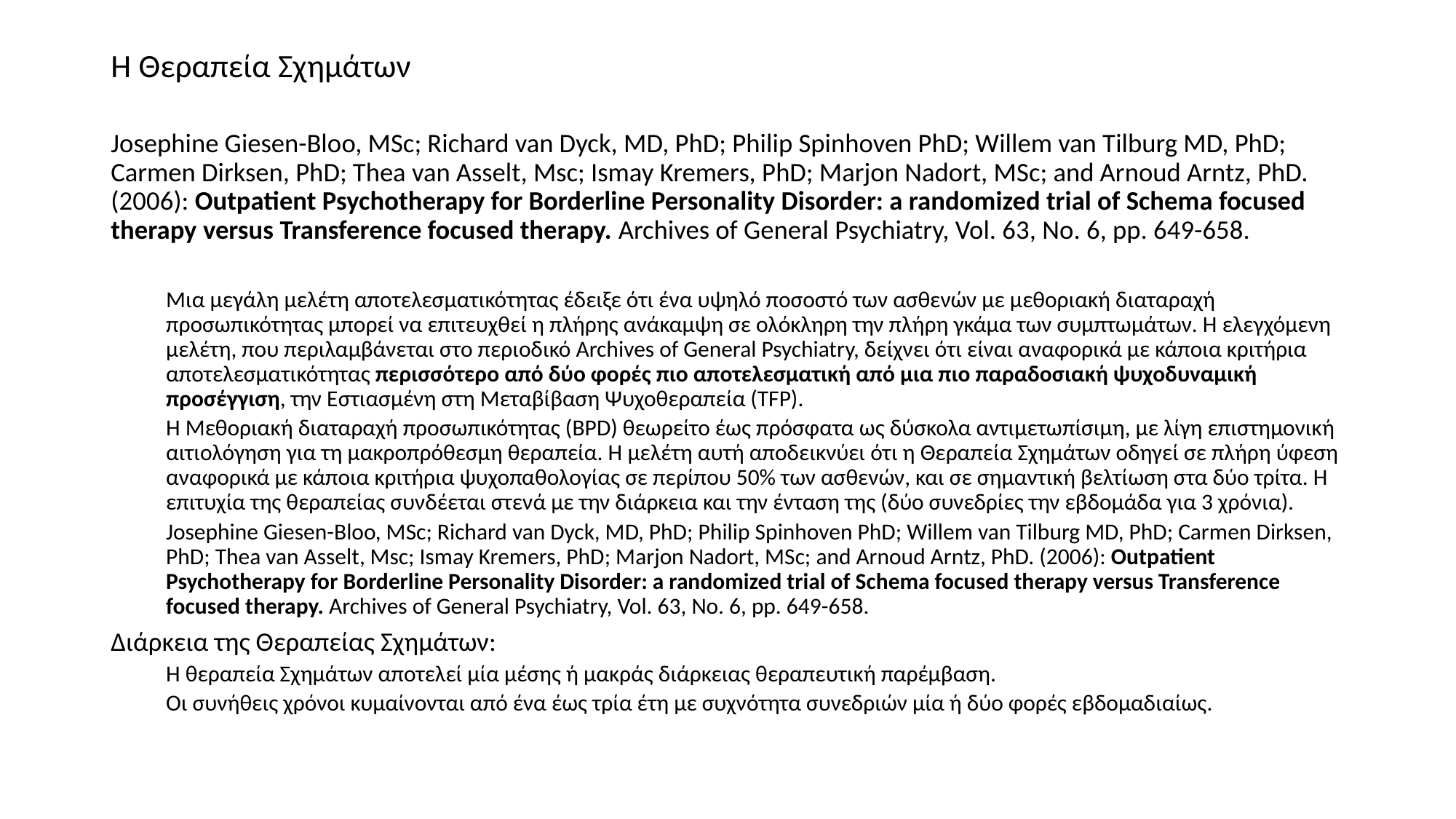

# Η Θεραπεία Σχημάτων
Josephine Giesen-Bloo, MSc; Richard van Dyck, MD, PhD; Philip Spinhoven PhD; Willem van Tilburg MD, PhD; Carmen Dirksen, PhD; Thea van Asselt, Msc; Ismay Kremers, PhD; Marjon Nadort, MSc; and Arnoud Arntz, PhD. (2006): Outpatient Psychotherapy for Borderline Personality Disorder: a randomized trial of Schema focused therapy versus Transference focused therapy. Archives of General Psychiatry, Vol. 63, No. 6, pp. 649-658.

Μια μεγάλη μελέτη αποτελεσματικότητας έδειξε ότι ένα υψηλό ποσοστό των ασθενών με μεθοριακή διαταραχή προσωπικότητας μπορεί να επιτευχθεί η πλήρης ανάκαμψη σε ολόκληρη την πλήρη γκάμα των συμπτωμάτων. Η ελεγχόμενη μελέτη, που περιλαμβάνεται στο περιοδικό Archives of General Psychiatry, δείχνει ότι είναι αναφορικά με κάποια κριτήρια αποτελεσματικότητας περισσότερο από δύο φορές πιο αποτελεσματική από μια πιο παραδοσιακή ψυχοδυναμική προσέγγιση, την Εστιασμένη στη Μεταβίβαση Ψυχοθεραπεία (TFP).
Η Μεθοριακή διαταραχή προσωπικότητας (BPD) θεωρείτο έως πρόσφατα ως δύσκολα αντιμετωπίσιμη, με λίγη επιστημονική αιτιολόγηση για τη μακροπρόθεσμη θεραπεία. Η μελέτη αυτή αποδεικνύει ότι η Θεραπεία Σχημάτων οδηγεί σε πλήρη ύφεση αναφορικά με κάποια κριτήρια ψυχοπαθολογίας σε περίπου 50% των ασθενών, και σε σημαντική βελτίωση στα δύο τρίτα. Η επιτυχία της θεραπείας συνδέεται στενά με την διάρκεια και την ένταση της (δύο συνεδρίες την εβδομάδα για 3 χρόνια).
Josephine Giesen-Bloo, MSc; Richard van Dyck, MD, PhD; Philip Spinhoven PhD; Willem van Tilburg MD, PhD; Carmen Dirksen, PhD; Thea van Asselt, Msc; Ismay Kremers, PhD; Marjon Nadort, MSc; and Arnoud Arntz, PhD. (2006): Outpatient Psychotherapy for Borderline Personality Disorder: a randomized trial of Schema focused therapy versus Transference focused therapy. Archives of General Psychiatry, Vol. 63, No. 6, pp. 649-658.
Διάρκεια της Θεραπείας Σχημάτων:
Η θεραπεία Σχημάτων αποτελεί μία μέσης ή μακράς διάρκειας θεραπευτική παρέμβαση.
Οι συνήθεις χρόνοι κυμαίνονται από ένα έως τρία έτη με συχνότητα συνεδριών μία ή δύο φορές εβδομαδιαίως.